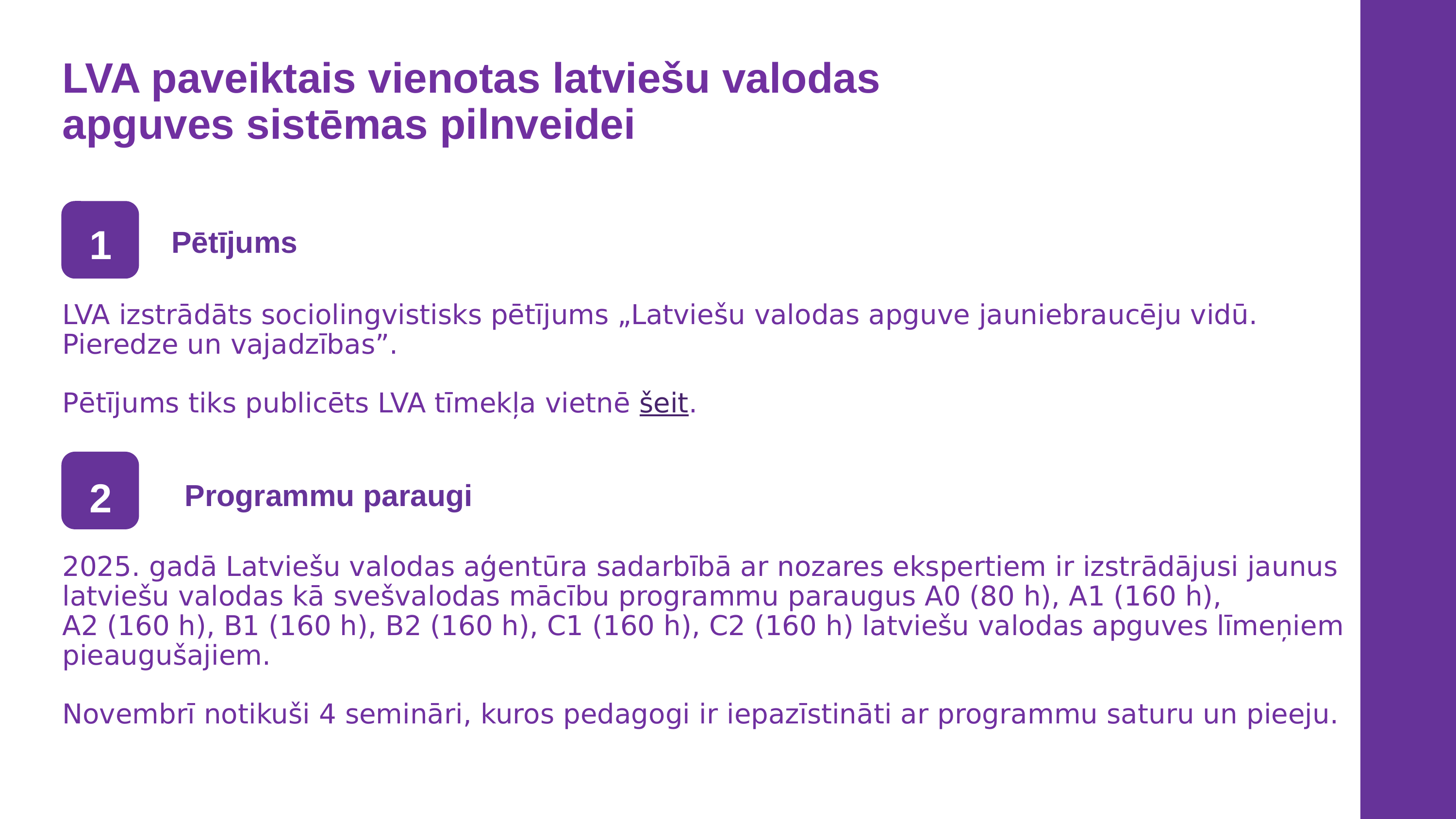

LVA paveiktais vienotas latviešu valodas
apguves sistēmas pilnveidei

1
Pētījums
LVA izstrādāts sociolingvistisks pētījums „Latviešu valodas apguve jauniebraucēju vidū. Pieredze un vajadzības”.

Pētījums tiks publicēts LVA tīmekļa vietnē šeit.

2
Programmu paraugi

2025. gadā Latviešu valodas aģentūra sadarbībā ar nozares ekspertiem ir izstrādājusi jaunus latviešu valodas kā svešvalodas mācību programmu paraugus A0 (80 h), A1 (160 h),
A2 (160 h), B1 (160 h), B2 (160 h), C1 (160 h), C2 (160 h) latviešu valodas apguves līmeņiem pieaugušajiem.

Novembrī notikuši 4 semināri, kuros pedagogi ir iepazīstināti ar programmu saturu un pieeju.